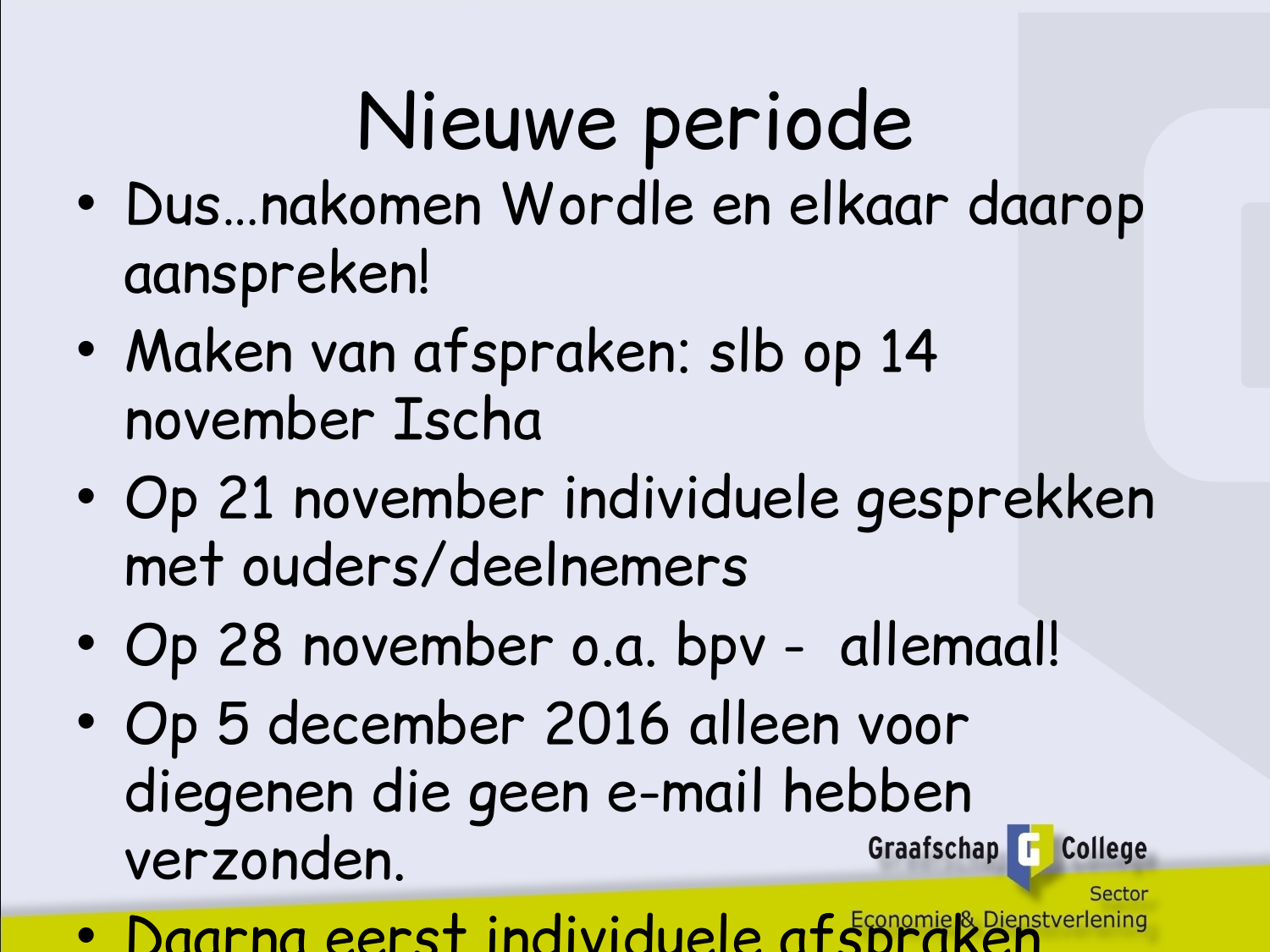

# Nieuwe periode
Dus…nakomen Wordle en elkaar daarop aanspreken!
Maken van afspraken: slb op 14 november Ischa
Op 21 november individuele gesprekken met ouders/deelnemers
Op 28 november o.a. bpv -  allemaal!
Op 5 december 2016 alleen voor diegenen die geen e-mail hebben verzonden.
Daarna eerst individuele afspraken plannen.
BPV!